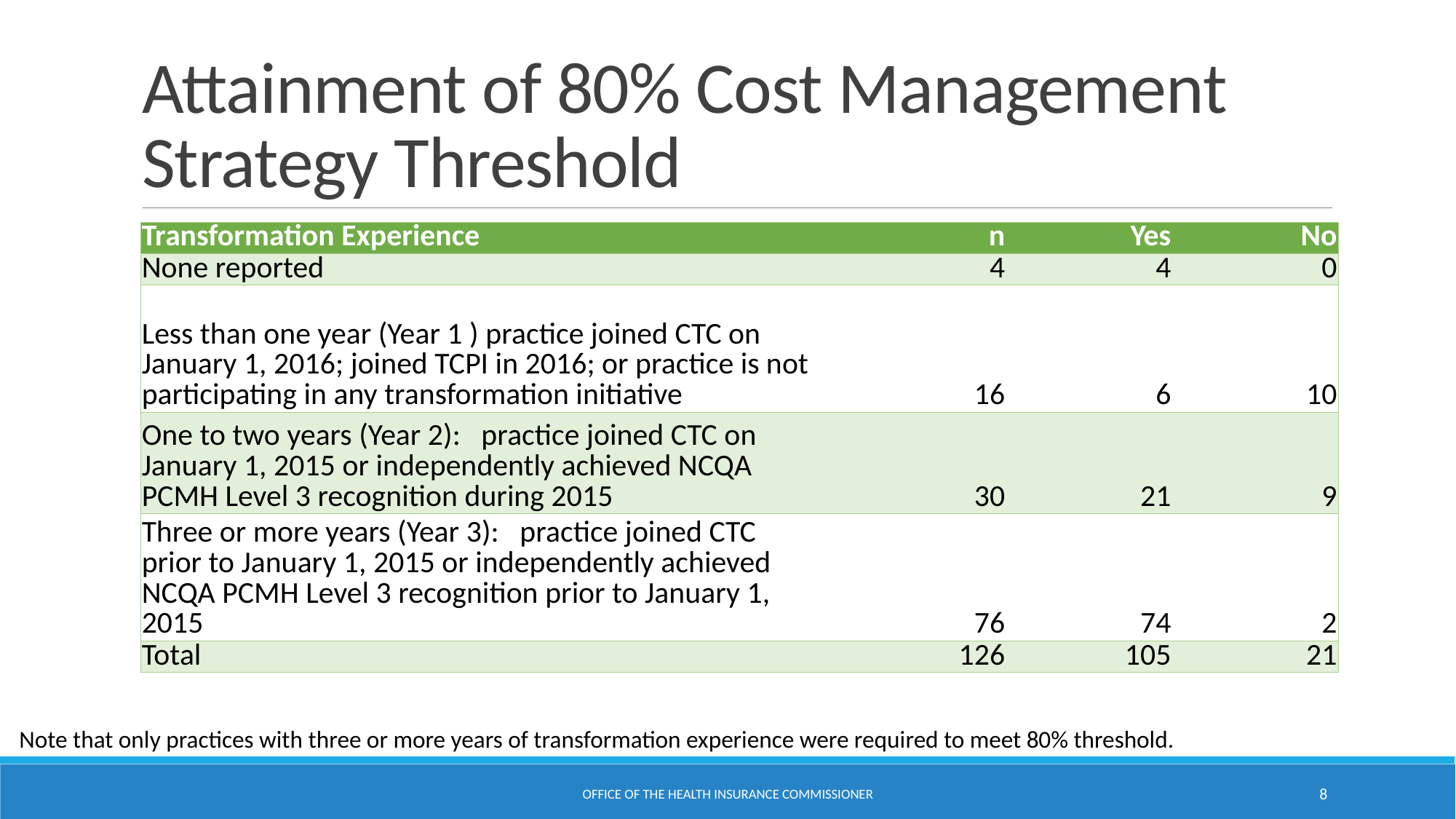

# Attainment of 80% Cost Management Strategy Threshold
| Transformation Experience | n | Yes | No |
| --- | --- | --- | --- |
| None reported | 4 | 4 | 0 |
| Less than one year (Year 1 ) practice joined CTC on January 1, 2016; joined TCPI in 2016; or practice is not participating in any transformation initiative | 16 | 6 | 10 |
| One to two years (Year 2): practice joined CTC on January 1, 2015 or independently achieved NCQA PCMH Level 3 recognition during 2015 | 30 | 21 | 9 |
| Three or more years (Year 3): practice joined CTC prior to January 1, 2015 or independently achieved NCQA PCMH Level 3 recognition prior to January 1, 2015 | 76 | 74 | 2 |
| Total | 126 | 105 | 21 |
Note that only practices with three or more years of transformation experience were required to meet 80% threshold.
Office of the Health Insurance Commissioner
8